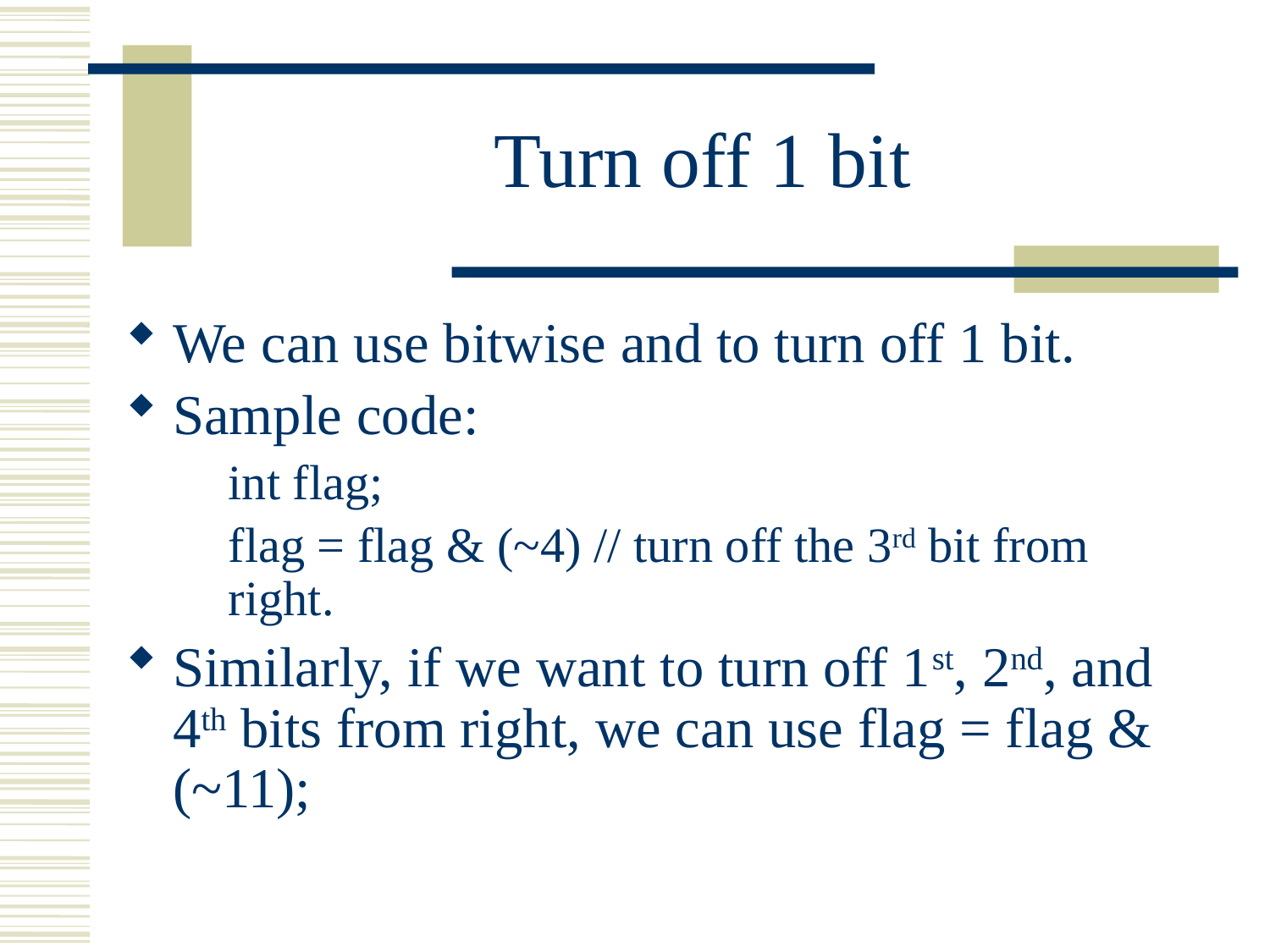

# Turn off 1 bit
We can use bitwise and to turn off 1 bit.
Sample code:
	int flag;
	flag = flag & (~4) // turn off the 3rd bit from right.
Similarly, if we want to turn off 1st, 2nd, and 4th bits from right, we can use flag = flag & (~11);